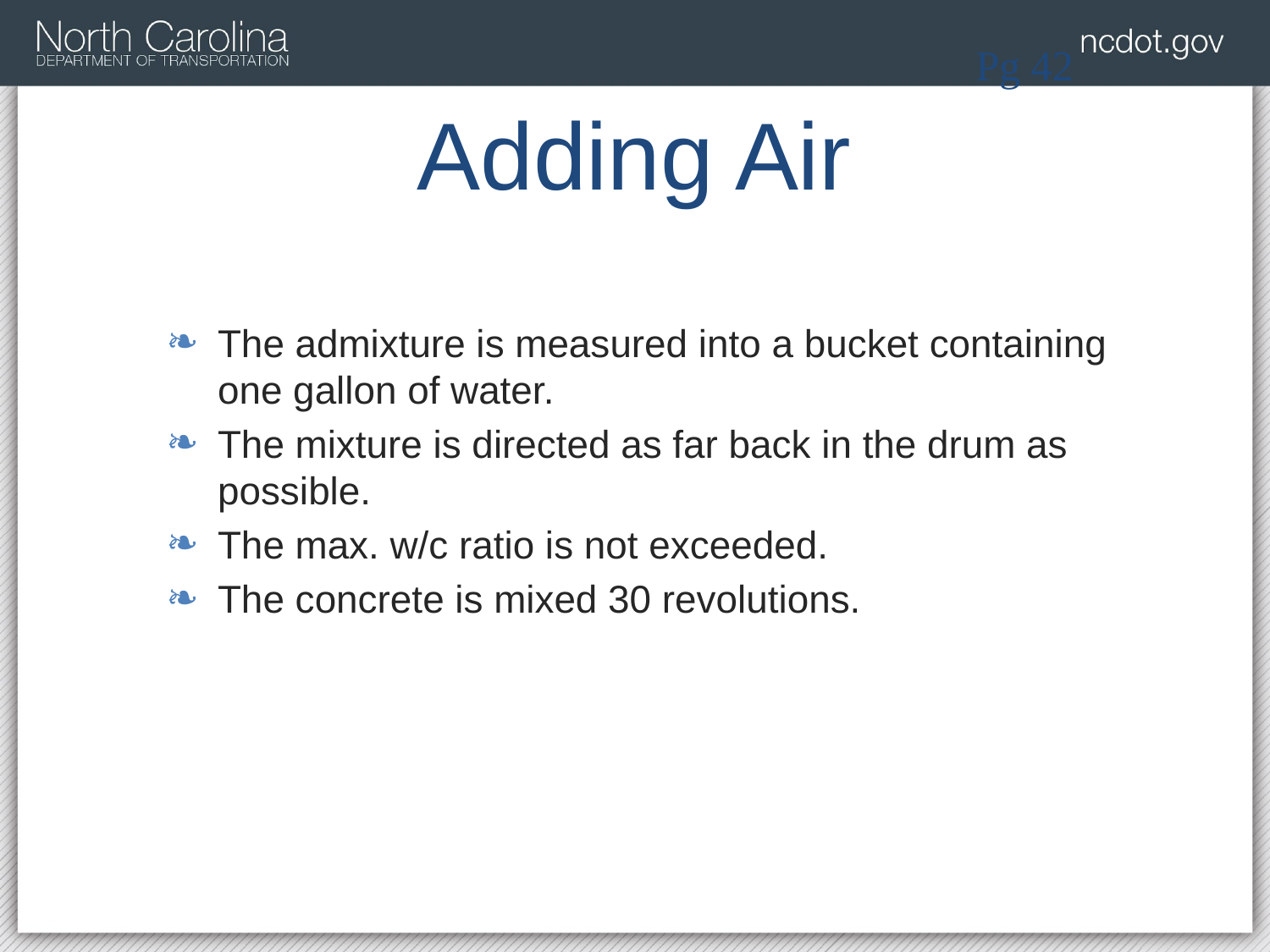

Pg 42
# Adding Air
The admixture is measured into a bucket containing one gallon of water.
The mixture is directed as far back in the drum as possible.
The max. w/c ratio is not exceeded.
The concrete is mixed 30 revolutions.